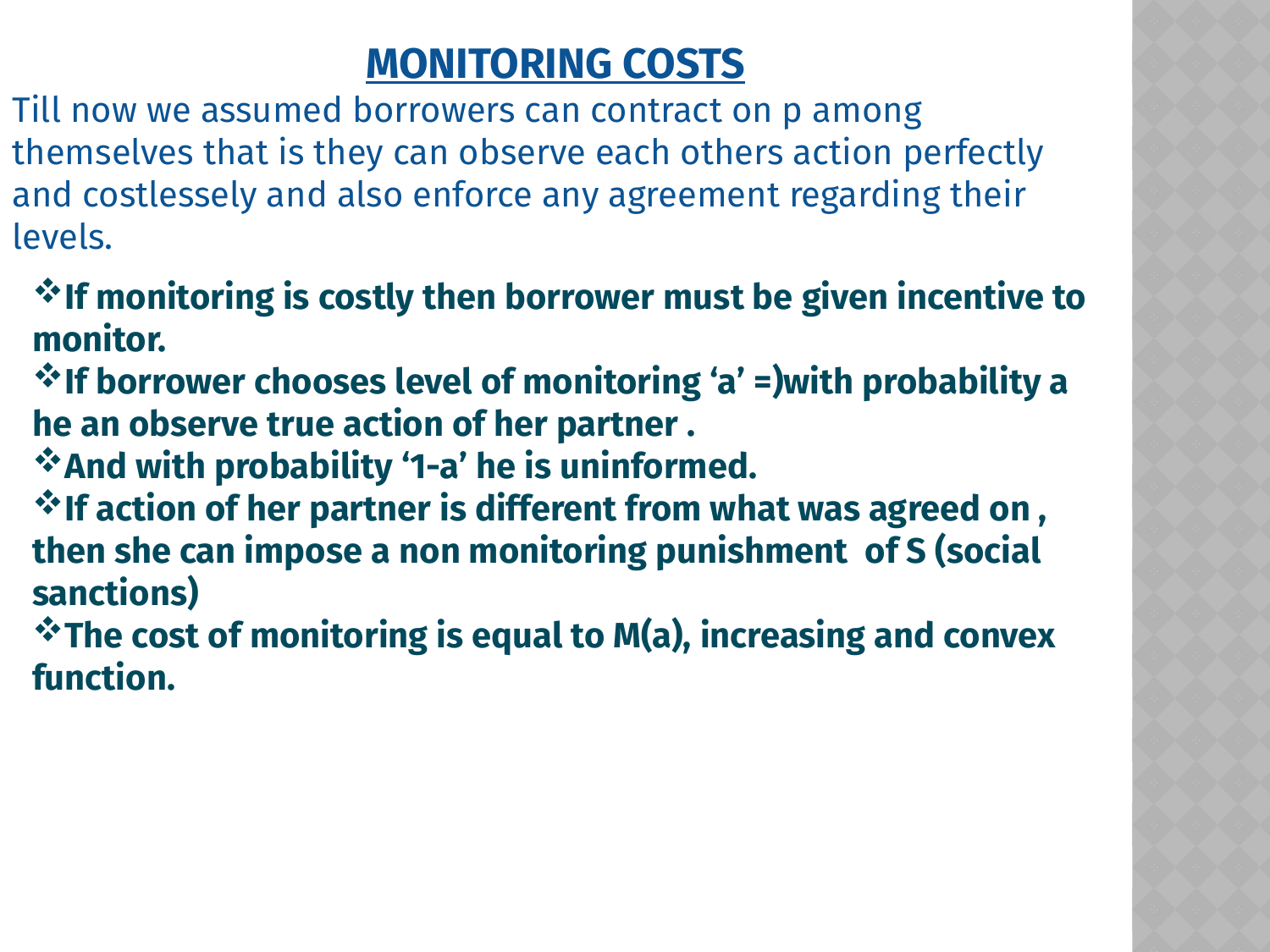

MONITORING COSTS
Till now we assumed borrowers can contract on p among themselves that is they can observe each others action perfectly and costlessely and also enforce any agreement regarding their levels.
If monitoring is costly then borrower must be given incentive to monitor.
If borrower chooses level of monitoring ‘a’ =)with probability a he an observe true action of her partner .
And with probability ‘1-a’ he is uninformed.
If action of her partner is different from what was agreed on , then she can impose a non monitoring punishment  of S (social sanctions)
The cost of monitoring is equal to M(a), increasing and convex function.